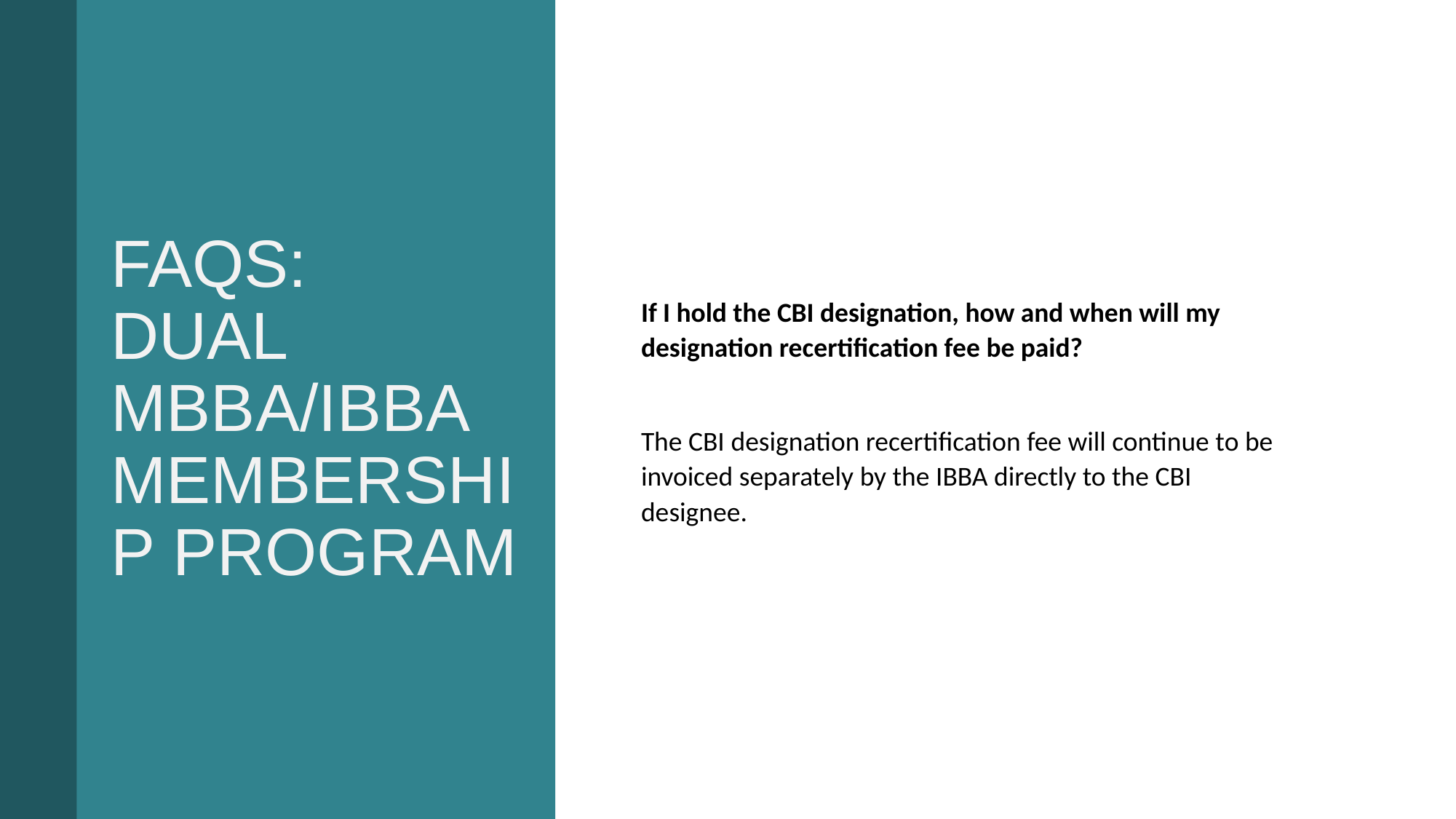

# FAQS:  DUAL MBBA/IBBA MEMBERSHIP PROGRAM
If I hold the CBI designation, how and when will my designation recertification fee be paid?

The CBI designation recertification fee will continue to be invoiced separately by the IBBA directly to the CBI designee.